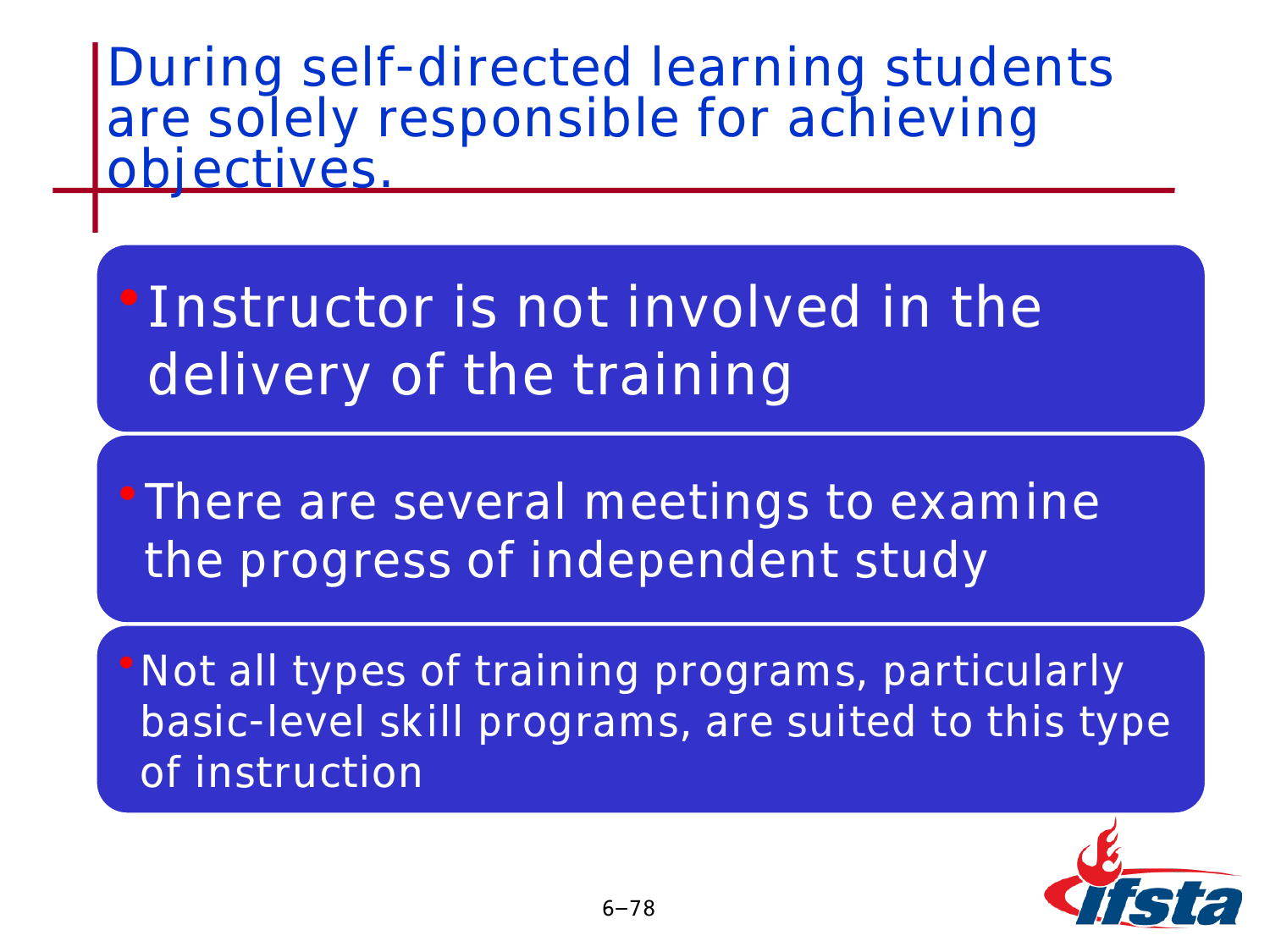

# During self-directed learning students are solely responsible for achieving objectives.
Instructor is not involved in the delivery of the training
There are several meetings to examine the progress of independent study
Not all types of training programs, particularly basic-level skill programs, are suited to this type of instruction
6–78